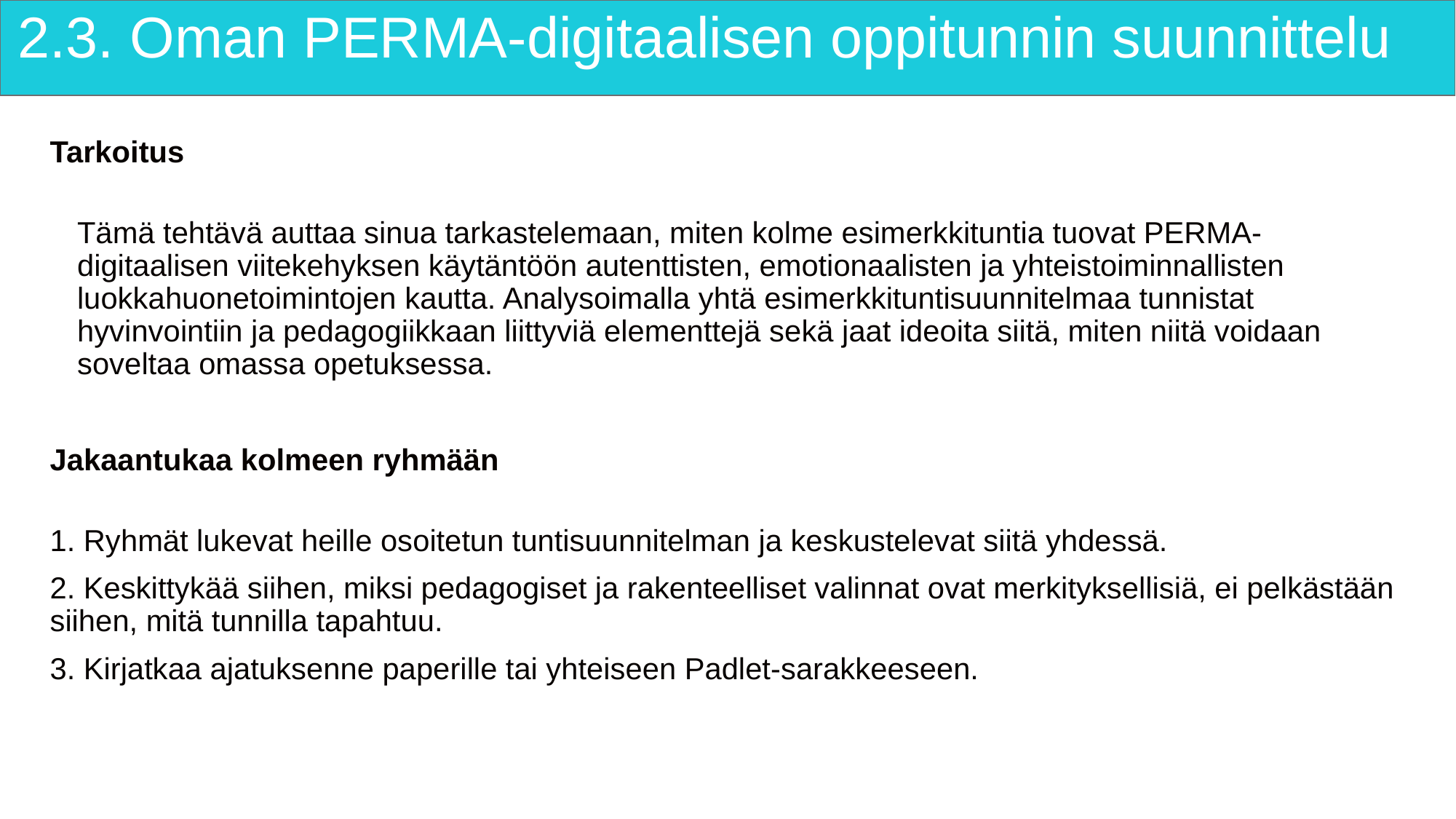

# 2.3. Oman PERMA-digitaalisen oppitunnin suunnittelu
Tarkoitus
Tämä tehtävä auttaa sinua tarkastelemaan, miten kolme esimerkkituntia tuovat PERMA-digitaalisen viitekehyksen käytäntöön autenttisten, emotionaalisten ja yhteistoiminnallisten luokkahuonetoimintojen kautta. Analysoimalla yhtä esimerkkituntisuunnitelmaa tunnistat hyvinvointiin ja pedagogiikkaan liittyviä elementtejä sekä jaat ideoita siitä, miten niitä voidaan soveltaa omassa opetuksessa.

Jakaantukaa kolmeen ryhmään
1. Ryhmät lukevat heille osoitetun tuntisuunnitelman ja keskustelevat siitä yhdessä.
2. Keskittykää siihen, miksi pedagogiset ja rakenteelliset valinnat ovat merkityksellisiä, ei pelkästään siihen, mitä tunnilla tapahtuu.
3. Kirjatkaa ajatuksenne paperille tai yhteiseen Padlet-sarakkeeseen.